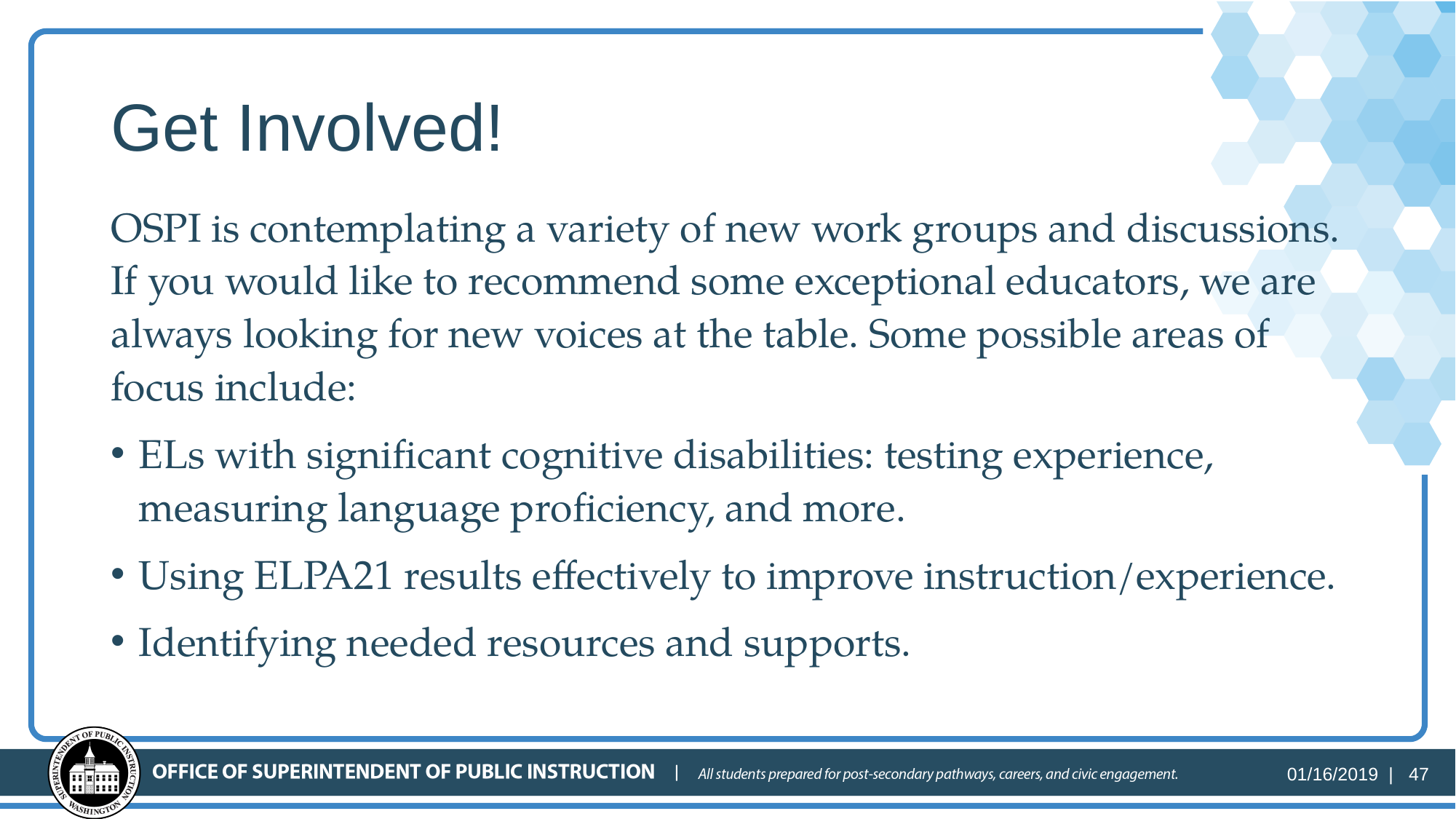

# Get Involved!
OSPI is contemplating a variety of new work groups and discussions. If you would like to recommend some exceptional educators, we are always looking for new voices at the table. Some possible areas of focus include:
ELs with significant cognitive disabilities: testing experience, measuring language proficiency, and more.
Using ELPA21 results effectively to improve instruction/experience.
Identifying needed resources and supports.